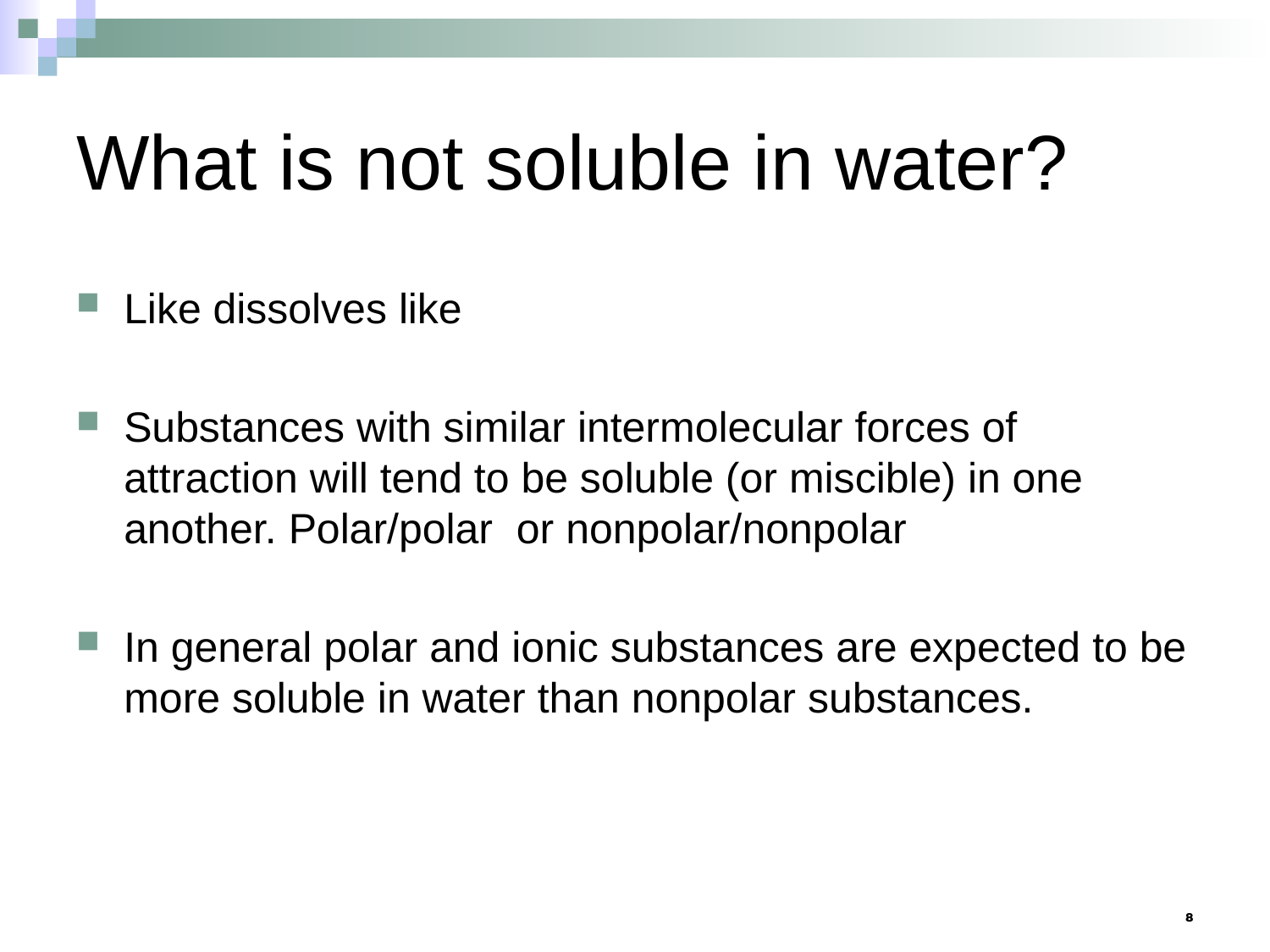

# What is not soluble in water?
Like dissolves like

Substances with similar intermolecular forces of attraction will tend to be soluble (or miscible) in one another. Polar/polar  or nonpolar/nonpolar

In general polar and ionic substances are expected to be more soluble in water than nonpolar substances.
8